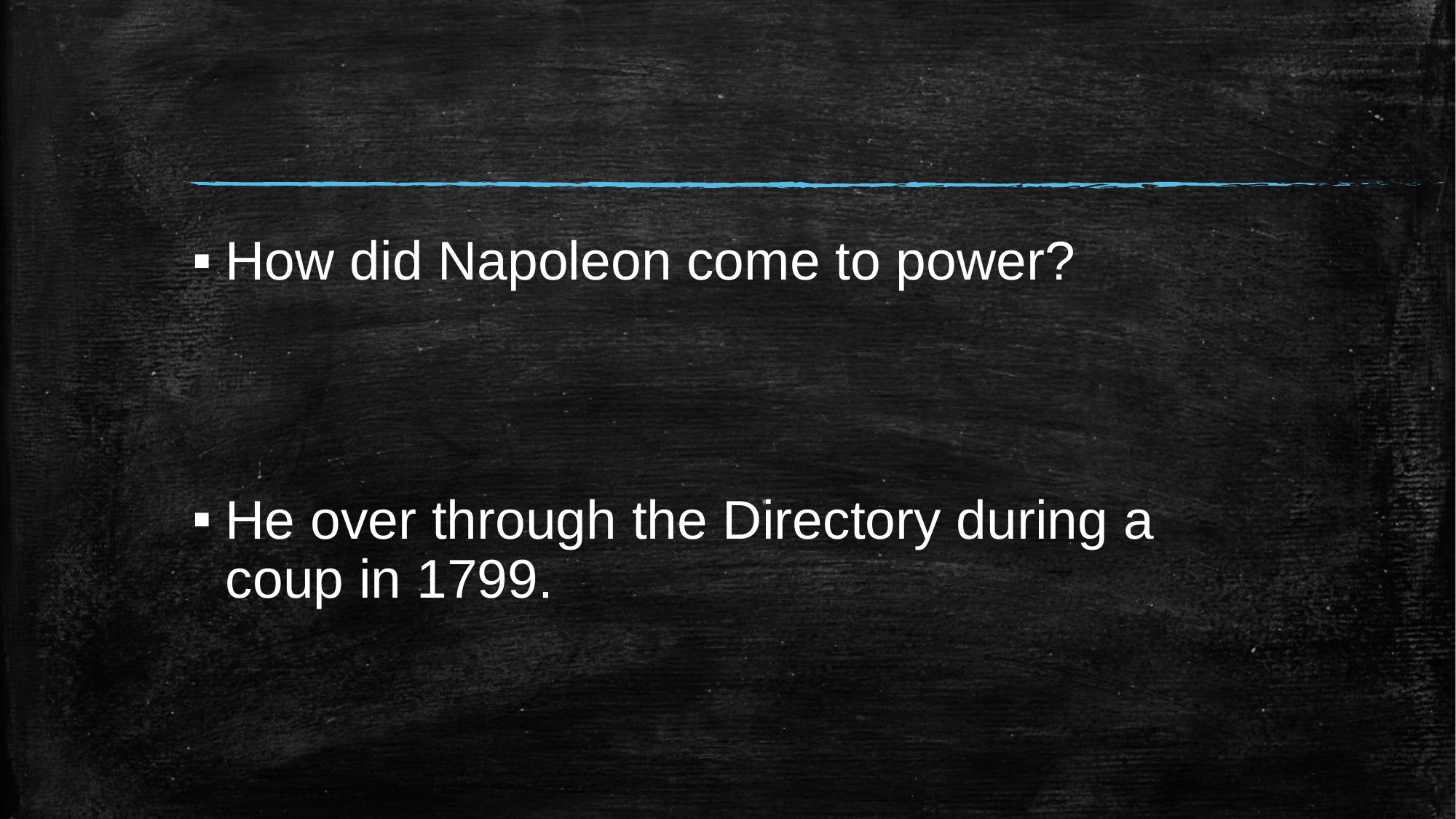

#
How did Napoleon come to power?

He over through the Directory during a coup in 1799.